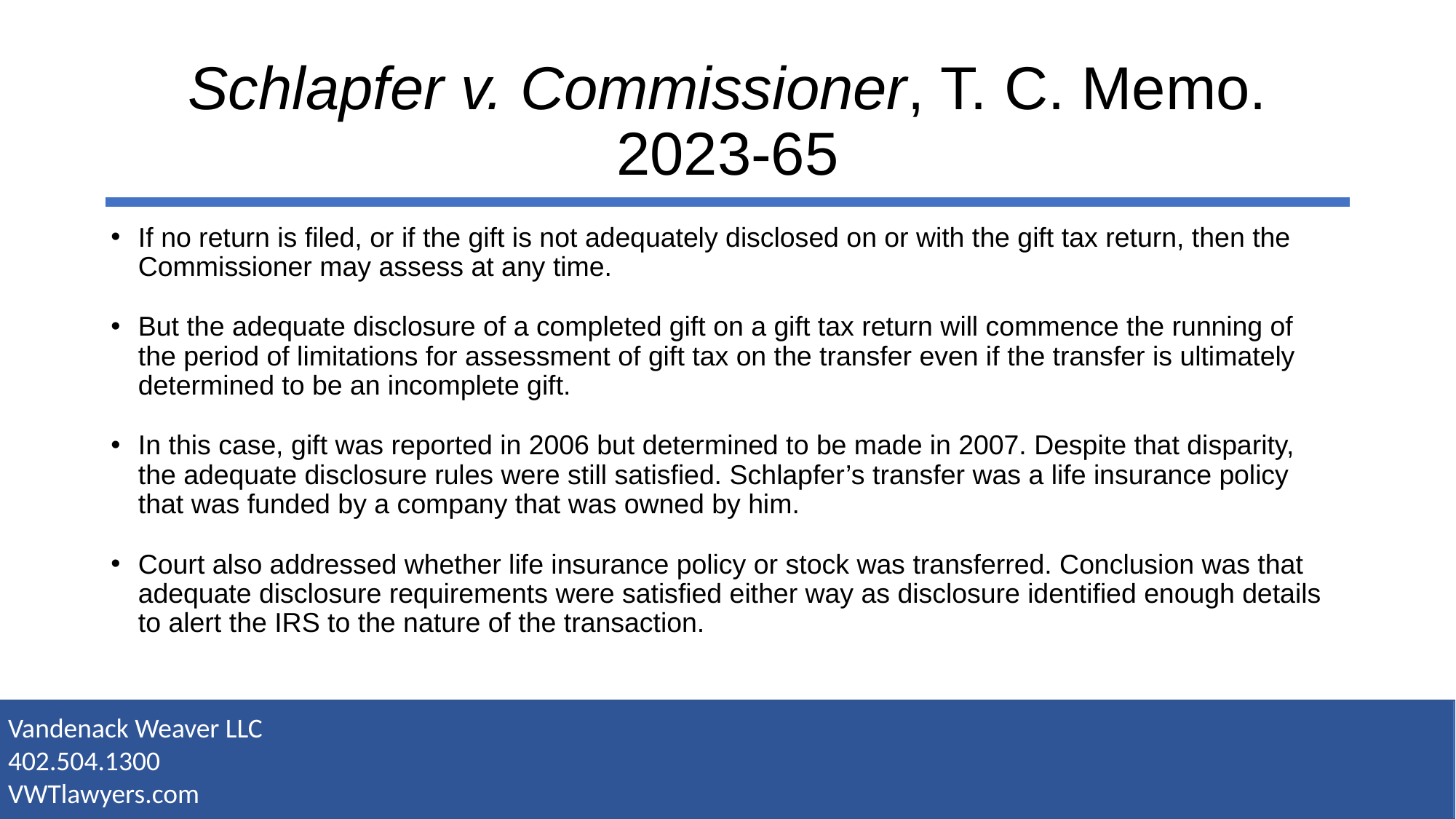

# Schlapfer v. Commissioner, T. C. Memo. 2023-65
If no return is filed, or if the gift is not adequately disclosed on or with the gift tax return, then the Commissioner may assess at any time.
But the adequate disclosure of a completed gift on a gift tax return will commence the running of the period of limitations for assessment of gift tax on the transfer even if the transfer is ultimately determined to be an incomplete gift.
In this case, gift was reported in 2006 but determined to be made in 2007. Despite that disparity, the adequate disclosure rules were still satisfied. Schlapfer’s transfer was a life insurance policy that was funded by a company that was owned by him.
Court also addressed whether life insurance policy or stock was transferred. Conclusion was that adequate disclosure requirements were satisfied either way as disclosure identified enough details to alert the IRS to the nature of the transaction.

Vandenack Weaver LLC
402.504.1300
VWTlawyers.com